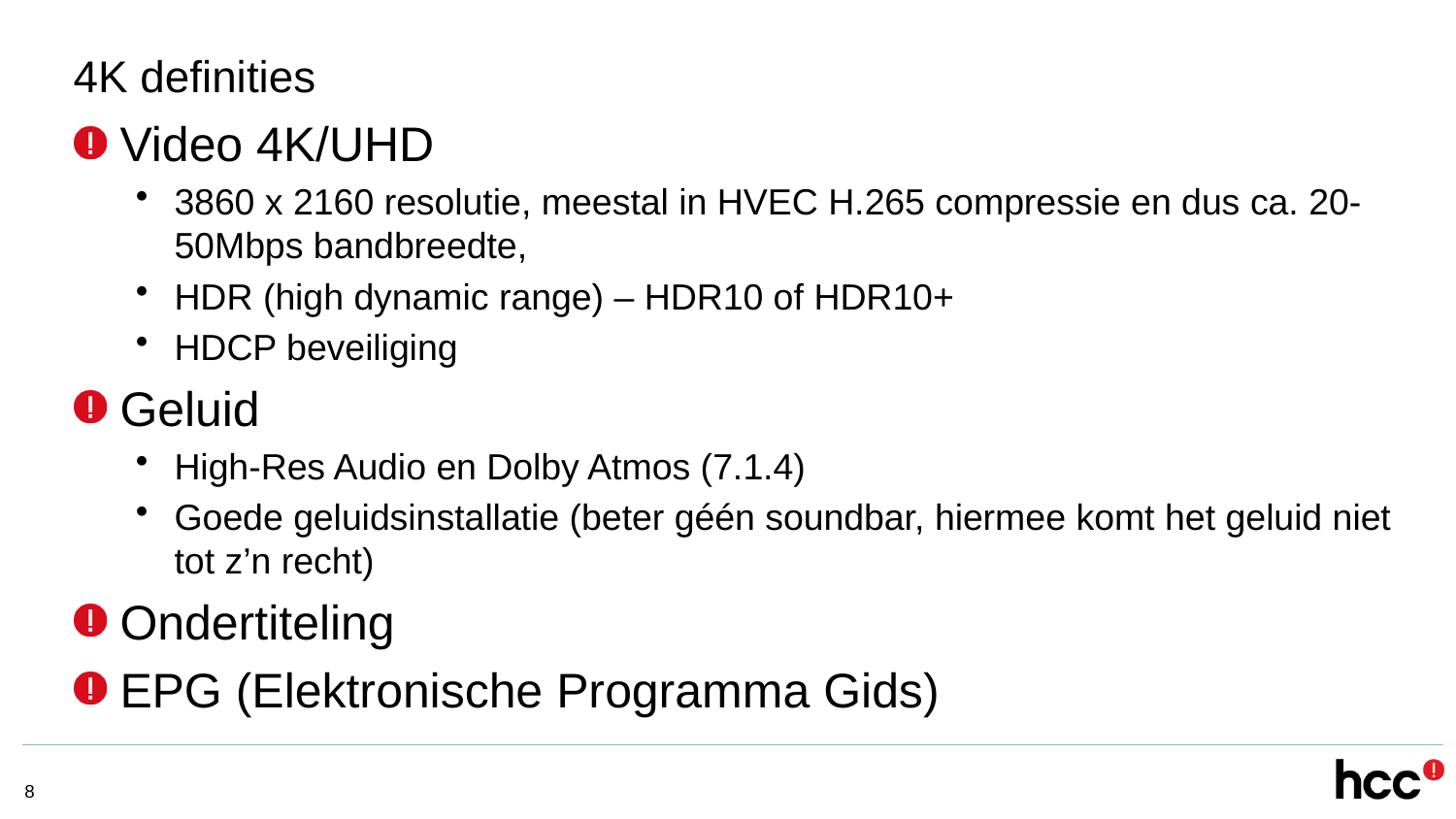

# 4K definities
Video 4K/UHD
3860 x 2160 resolutie, meestal in HVEC H.265 compressie en dus ca. 20-50Mbps bandbreedte,
HDR (high dynamic range) – HDR10 of HDR10+
HDCP beveiliging
Geluid
High-Res Audio en Dolby Atmos (7.1.4)
Goede geluidsinstallatie (beter géén soundbar, hiermee komt het geluid niet tot z’n recht)
Ondertiteling
EPG (Elektronische Programma Gids)
8